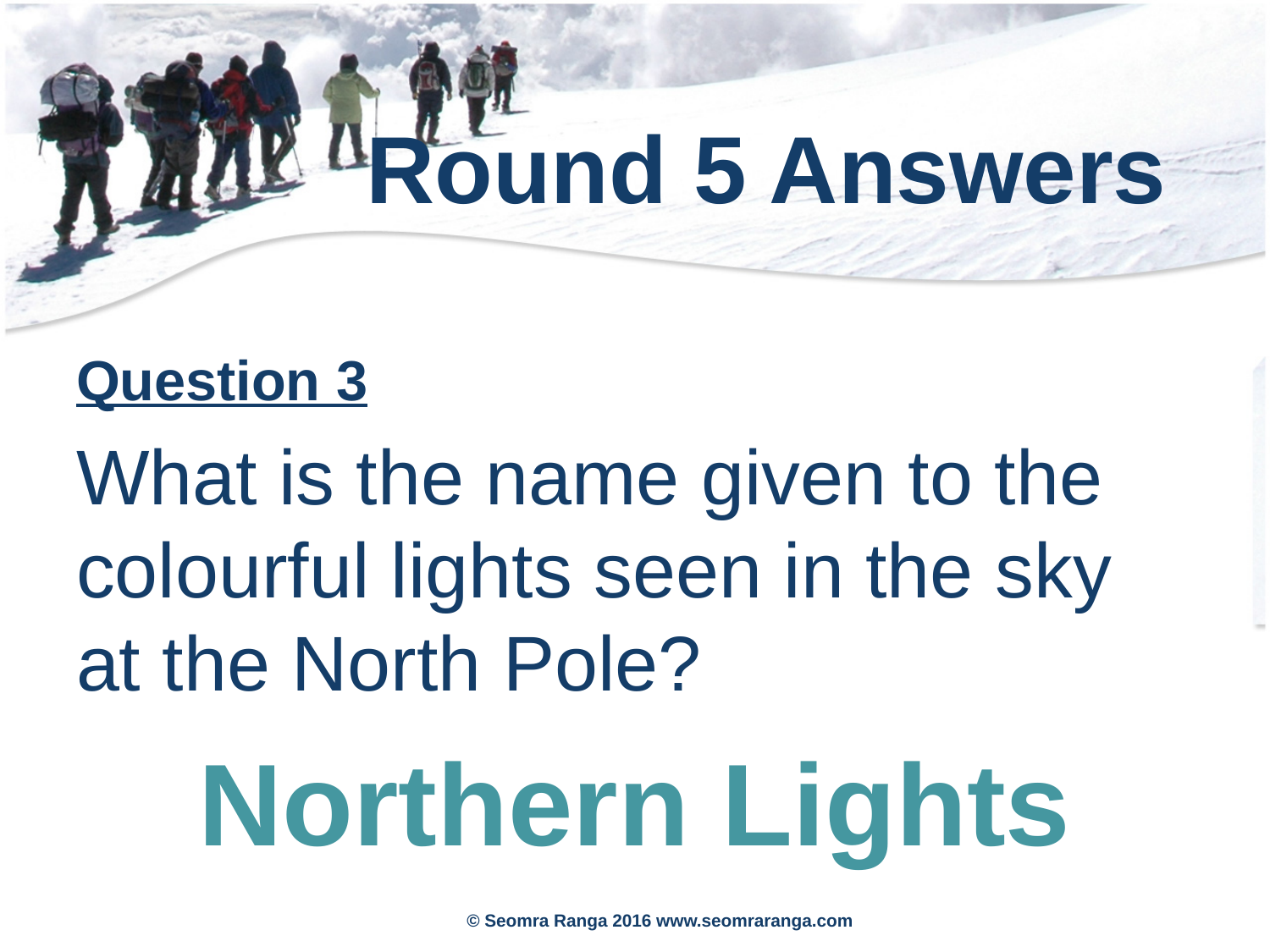

# Round 5 Answers
Question 3
What is the name given to the colourful lights seen in the sky at the North Pole?
Northern Lights
© Seomra Ranga 2016 www.seomraranga.com